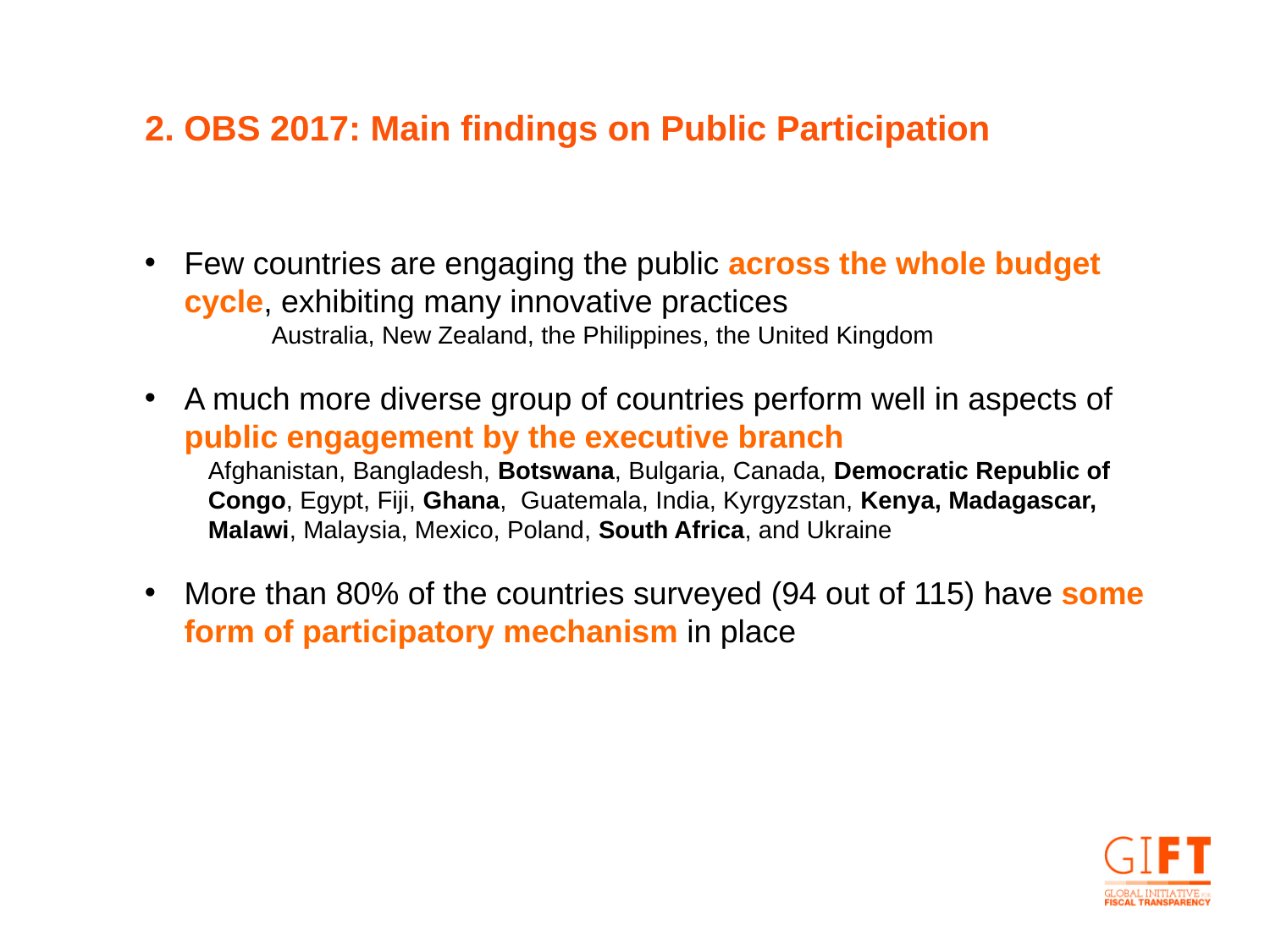

2. OBS 2017: Main findings on Public Participation

Few countries are engaging the public across the whole budget cycle, exhibiting many innovative practices
	Australia, New Zealand, the Philippines, the United Kingdom

A much more diverse group of countries perform well in aspects of public engagement by the executive branch
Afghanistan, Bangladesh, Botswana, Bulgaria, Canada, Democratic Republic of Congo, Egypt, Fiji, Ghana,  Guatemala, India, Kyrgyzstan, Kenya, Madagascar, Malawi, Malaysia, Mexico, Poland, South Africa, and Ukraine

More than 80% of the countries surveyed (94 out of 115) have some form of participatory mechanism in place